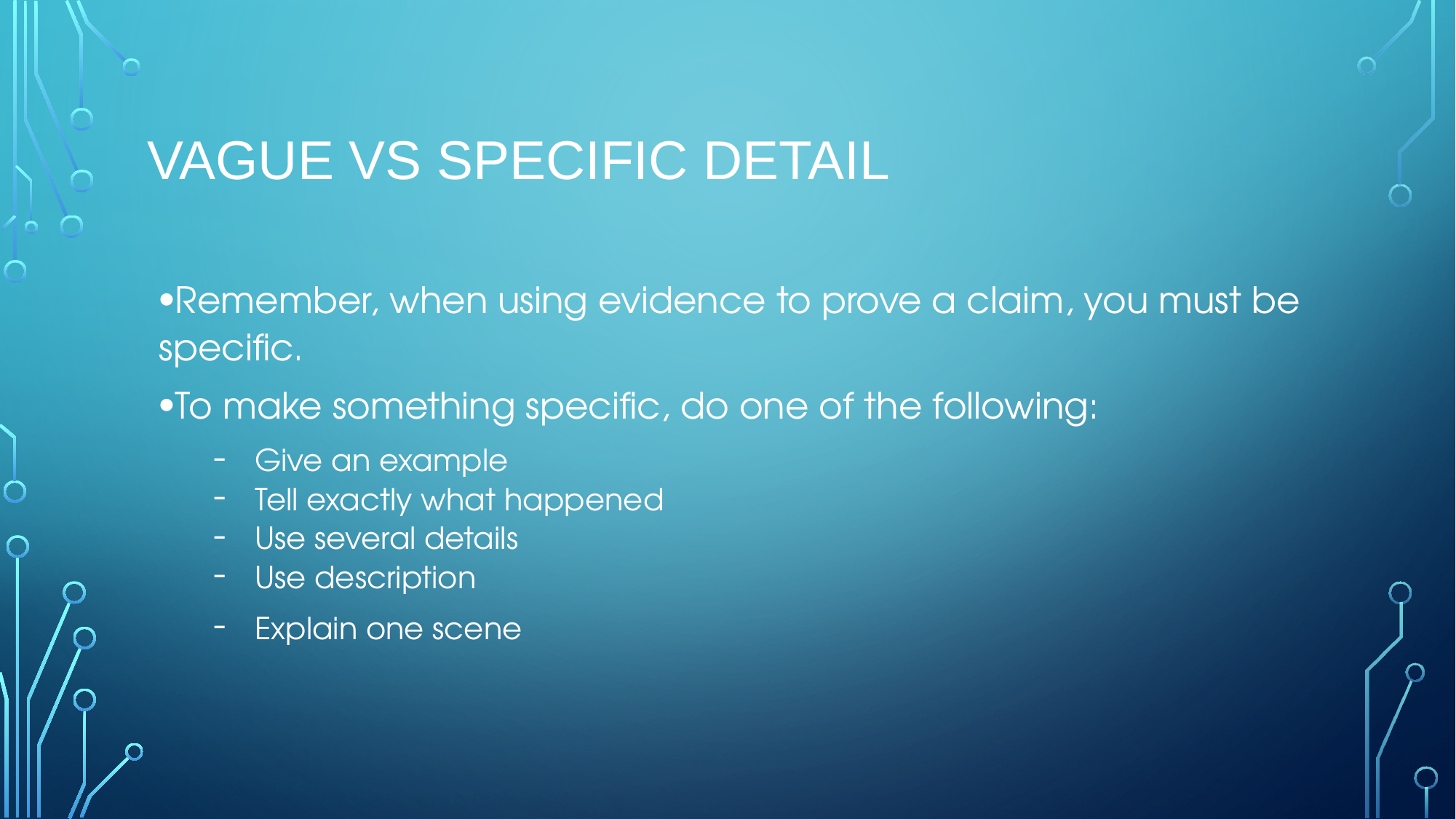

# Vague vs specific detail
Remember, when using evidence to prove a claim, you must be specific.
To make something specific, do one of the following:
Give an example
Tell exactly what happened
Use several details
Use description
Explain one scene